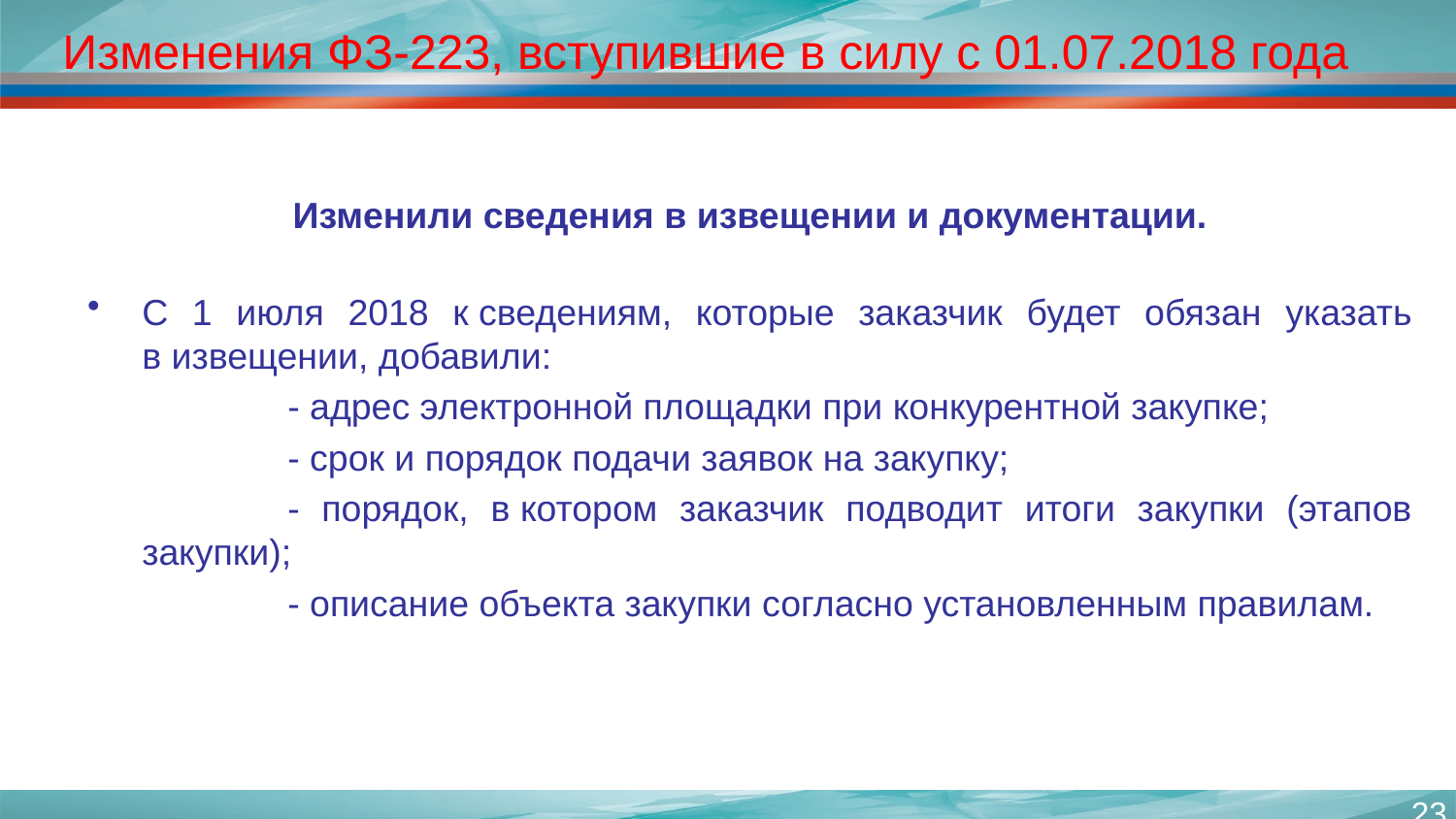

# Изменения ФЗ-223, вступившие в силу с 01.07.2018 года

Изменили сведения в извещении и документации.

С 1 июля 2018 к сведениям, которые заказчик будет обязан указать в извещении, добавили:
		- адрес электронной площадки при конкурентной закупке;
		- срок и порядок подачи заявок на закупку;
		- порядок, в котором заказчик подводит итоги закупки (этапов закупки);
		- описание объекта закупки согласно установленным правилам.
23